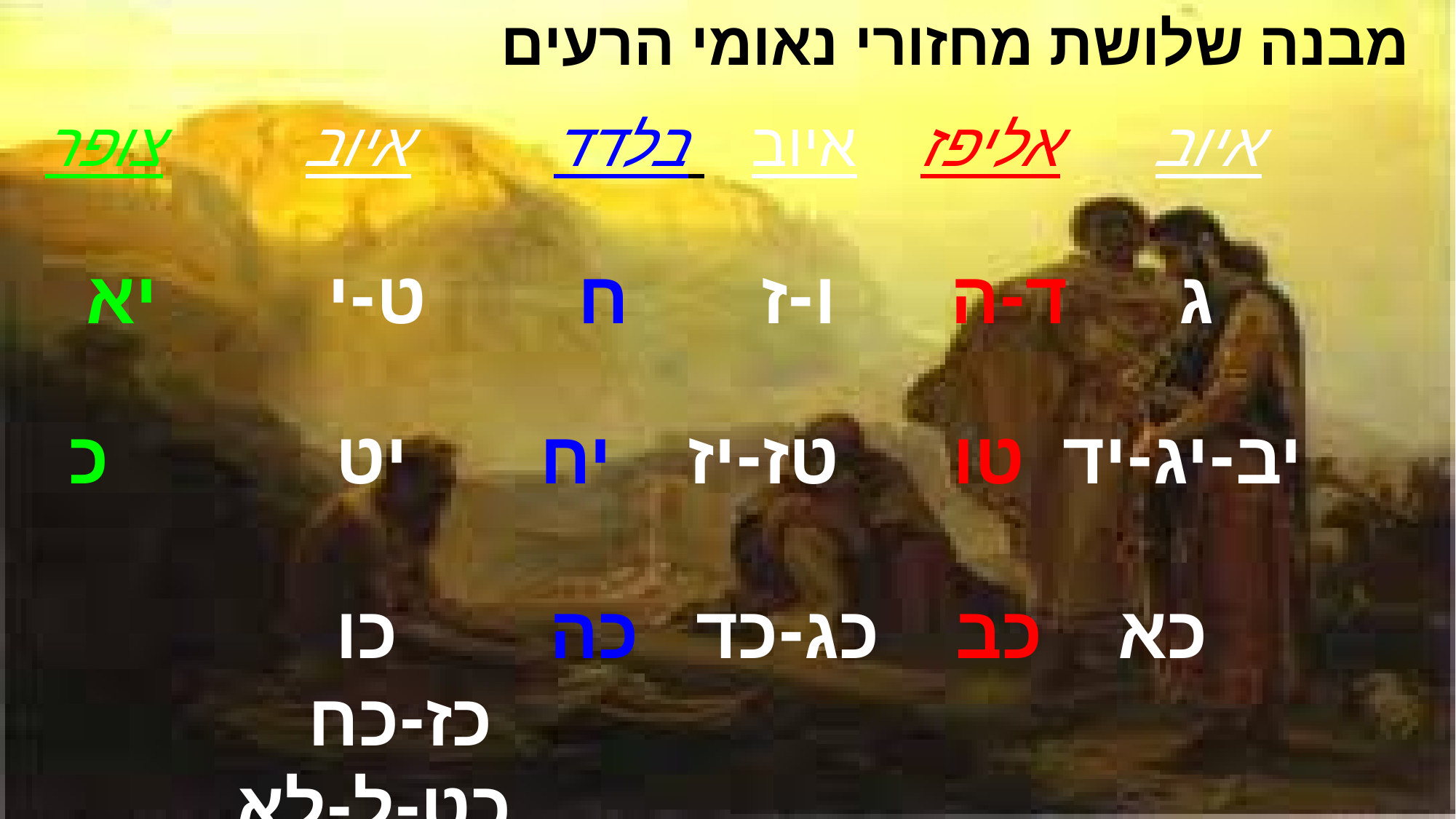

# מבנה שלושת מחזורי נאומי הרעים
          איוב      אליפז    איוב    בלדד         איוב         צופר

             ג       ד-ה       ו-ז       ח        ט-י         יא
       יב-יג-יד  טו      טז-יז    יח       יט            כ
             כא    כב    כג-כד   כה        כו
                                                 כז-כח
                                                כט-ל-לא .